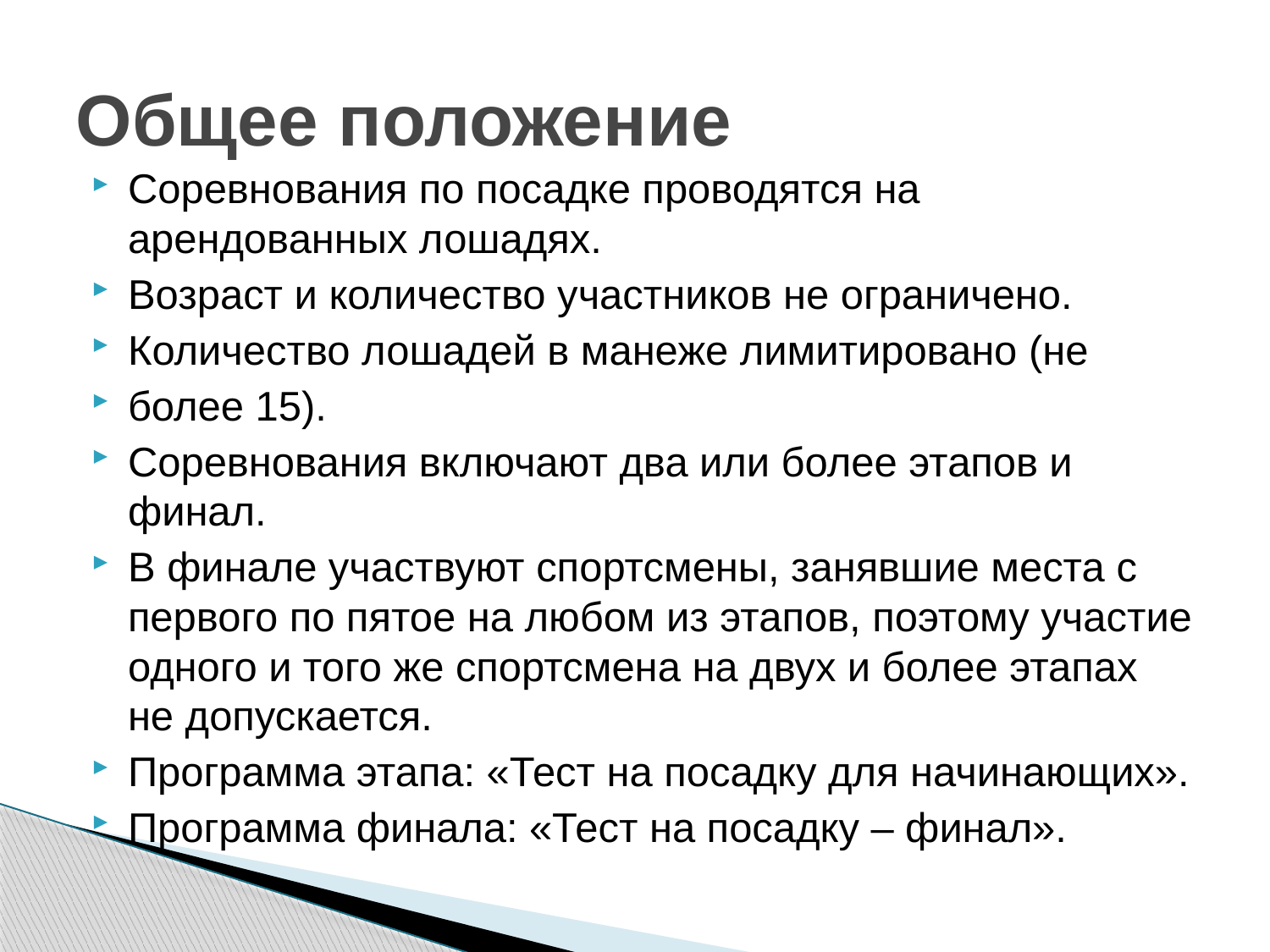

# Общее положение
Соревнования по посадке проводятся на арендованных лошадях.
Возраст и количество участников не ограничено.
Количество лошадей в манеже лимитировано (не
более 15).
Соревнования включают два или более этапов и финал.
В финале участвуют спортсмены, занявшие места с первого по пятое на любом из этапов, поэтому участие одного и того же спортсмена на двух и более этапах не допускается.
Программа этапа: «Тест на посадку для начинающих».
Программа финала: «Тест на посадку – финал».